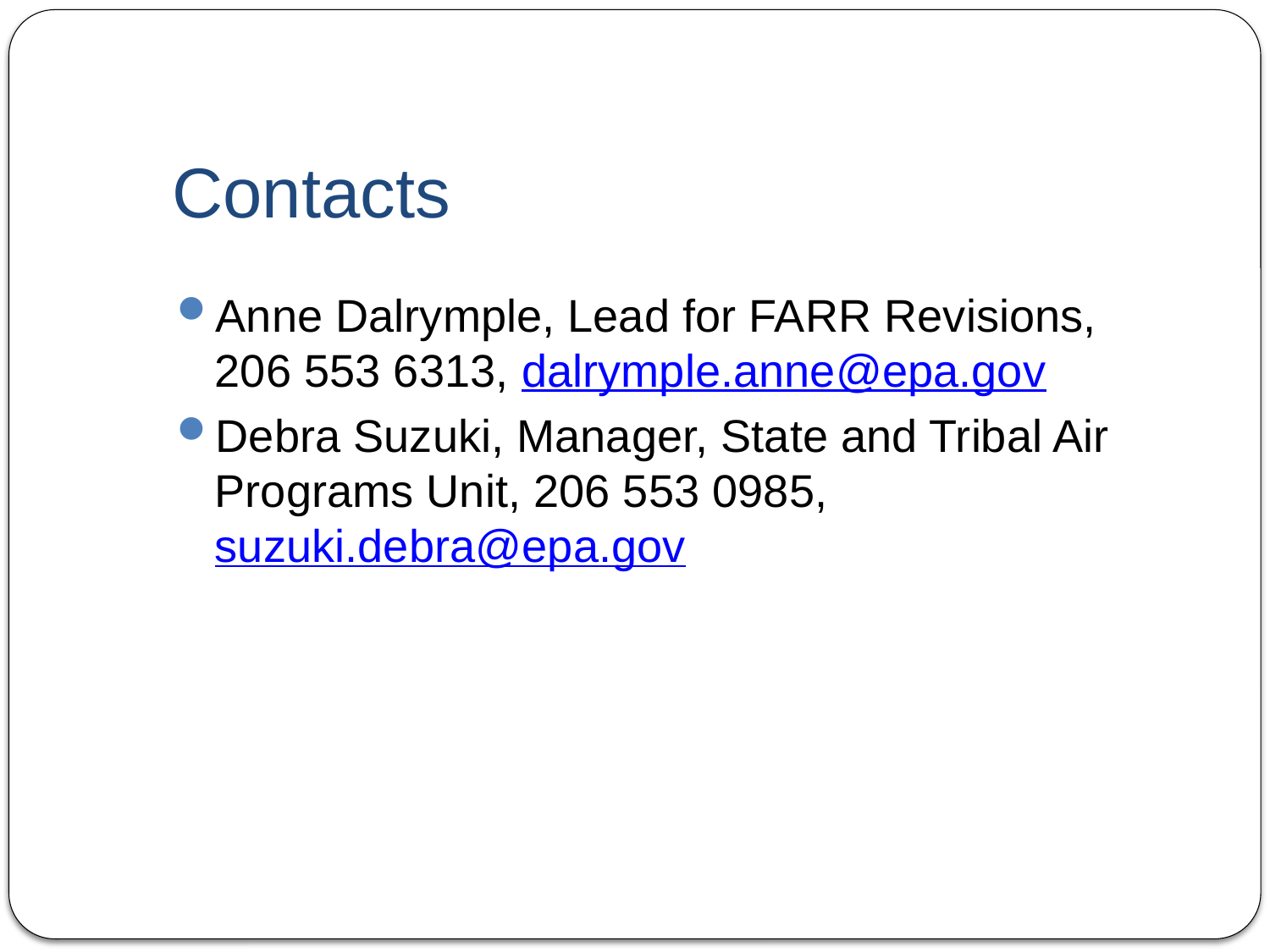

# Contacts
Anne Dalrymple, Lead for FARR Revisions, 206 553 6313, dalrymple.anne@epa.gov
Debra Suzuki, Manager, State and Tribal Air Programs Unit, 206 553 0985, suzuki.debra@epa.gov